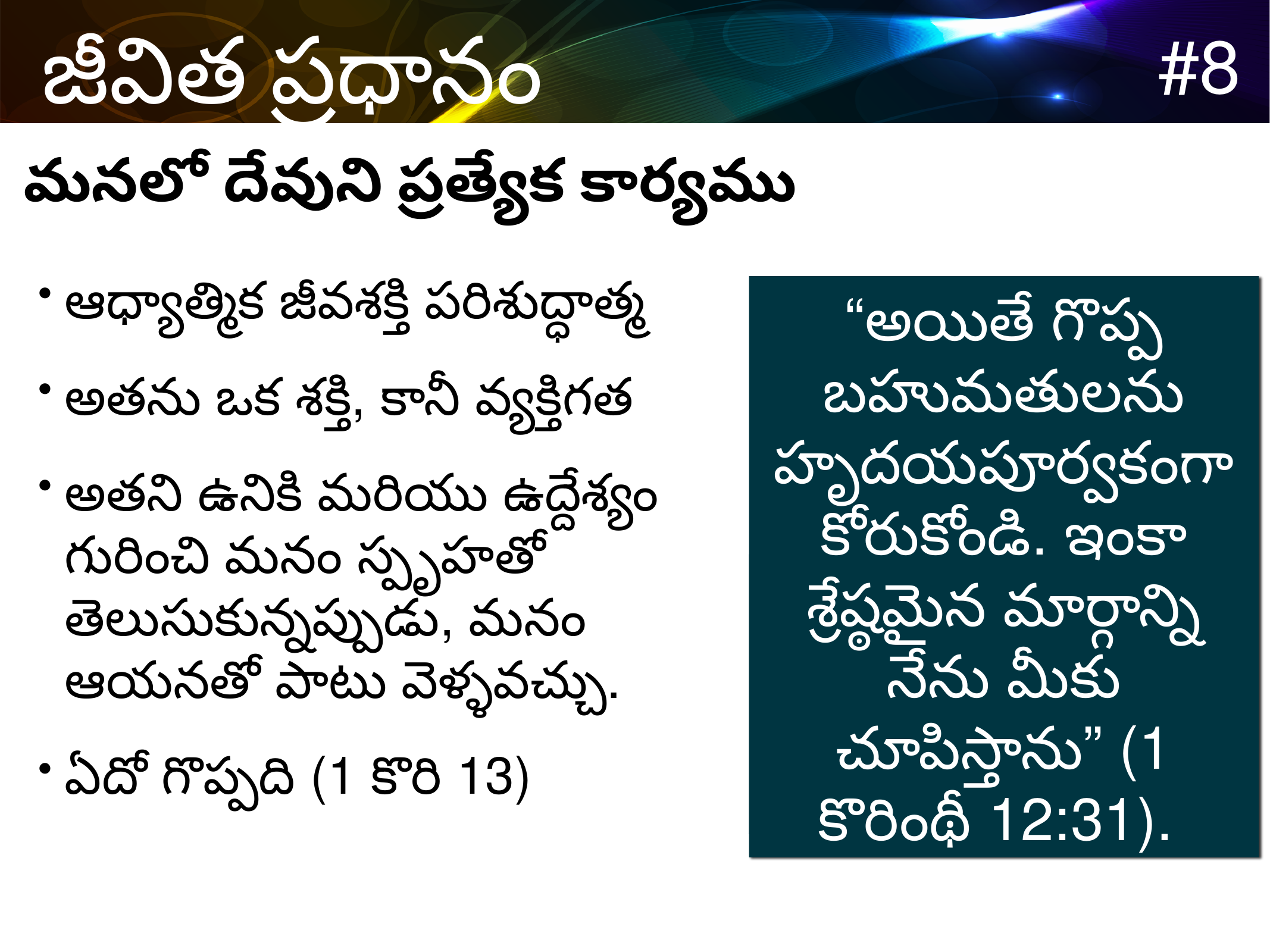

మనలో దేవుని ప్రత్యేక కార్యము
“అయితే గొప్ప బహుమతులను హృదయపూర్వకంగా కోరుకోండి. ఇంకా శ్రేష్ఠమైన మార్గాన్ని నేను మీకు చూపిస్తాను” (1 కొరింథీ 12:31).
ఆధ్యాత్మిక జీవశక్తి పరిశుద్ధాత్మ
అతను ఒక శక్తి, కానీ వ్యక్తిగత
అతని ఉనికి మరియు ఉద్దేశ్యం గురించి మనం స్పృహతో తెలుసుకున్నప్పుడు, మనం ఆయనతో పాటు వెళ్ళవచ్చు.
ఏదో గొప్పది (1 కొరి 13)